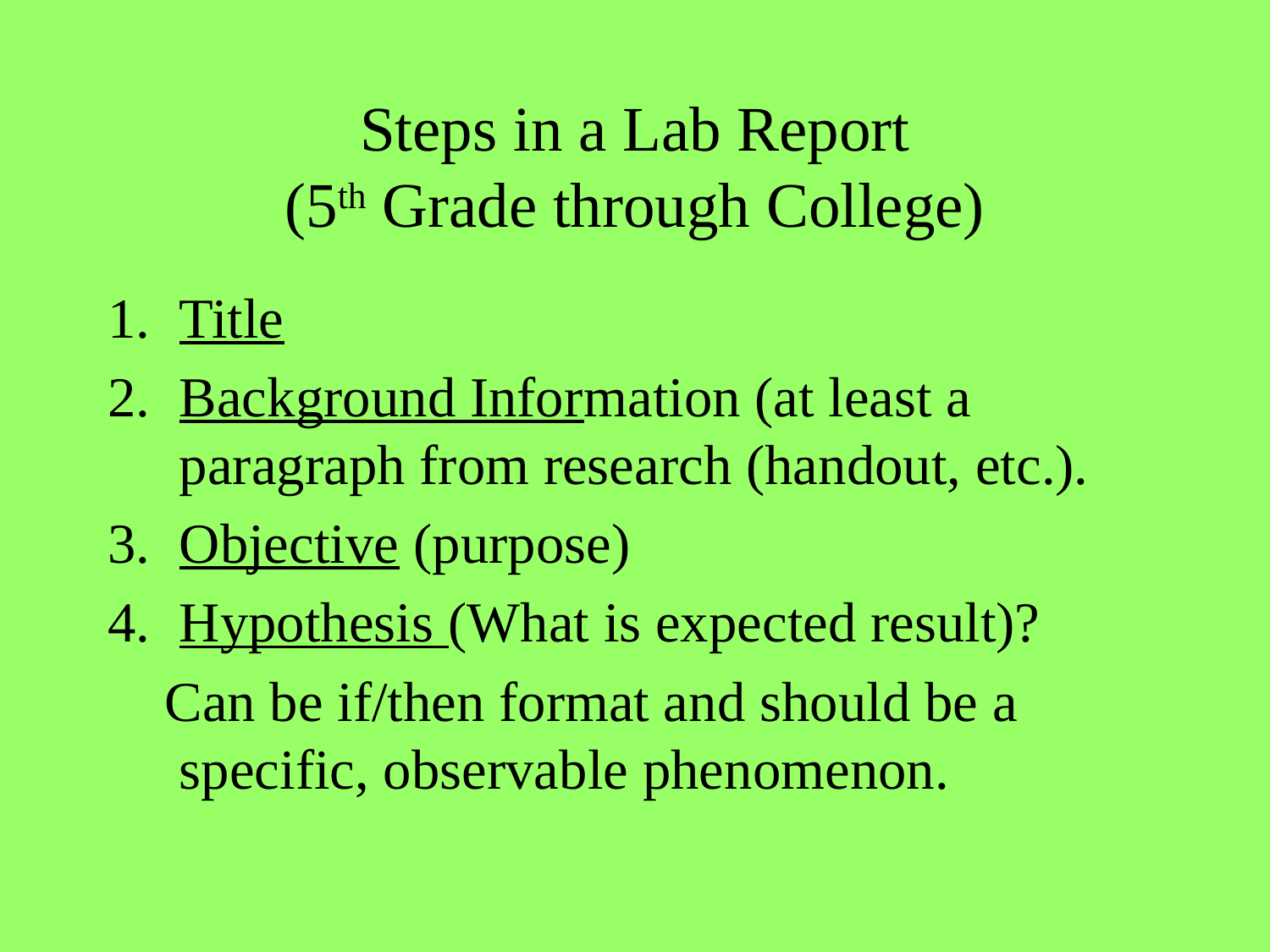

# Steps in a Lab Report (5th Grade through College)
Title
Background Information (at least a paragraph from research (handout, etc.).
Objective (purpose)
Hypothesis (What is expected result)?
    Can be if/then format and should be a specific, observable phenomenon.